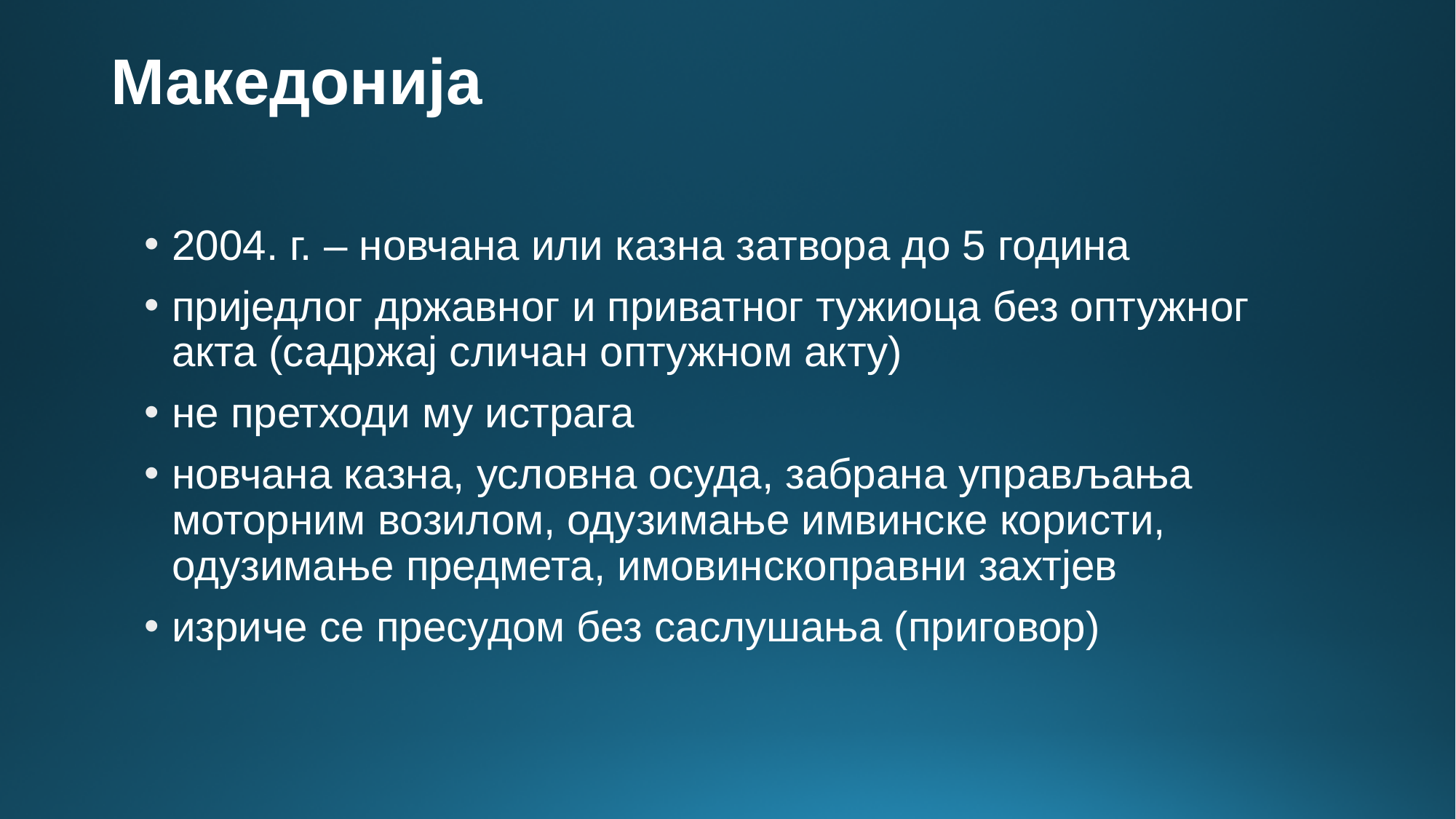

# Македонија
2004. г. – новчана или казна затвора до 5 година
приједлог државног и приватног тужиоца без оптужног акта (садржај сличан оптужном акту)
не претходи му истрага
новчана казна, условна осуда, забрана управљања моторним возилом, одузимање имвинске користи, одузимање предмета, имовинскоправни захтјев
изриче се пресудом без саслушања (приговор)